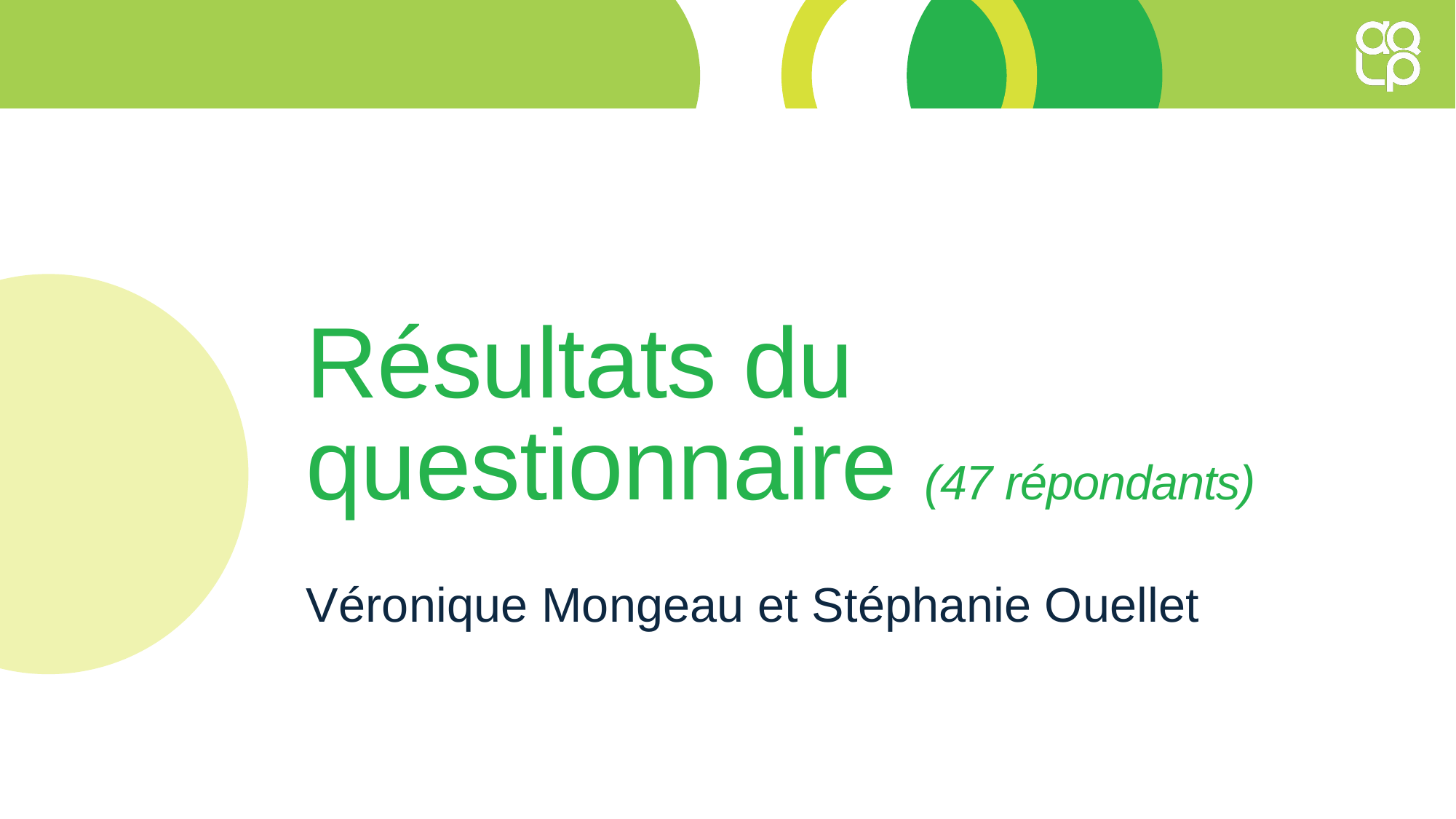

# Résultats du questionnaire (47 répondants)
Véronique Mongeau et Stéphanie Ouellet